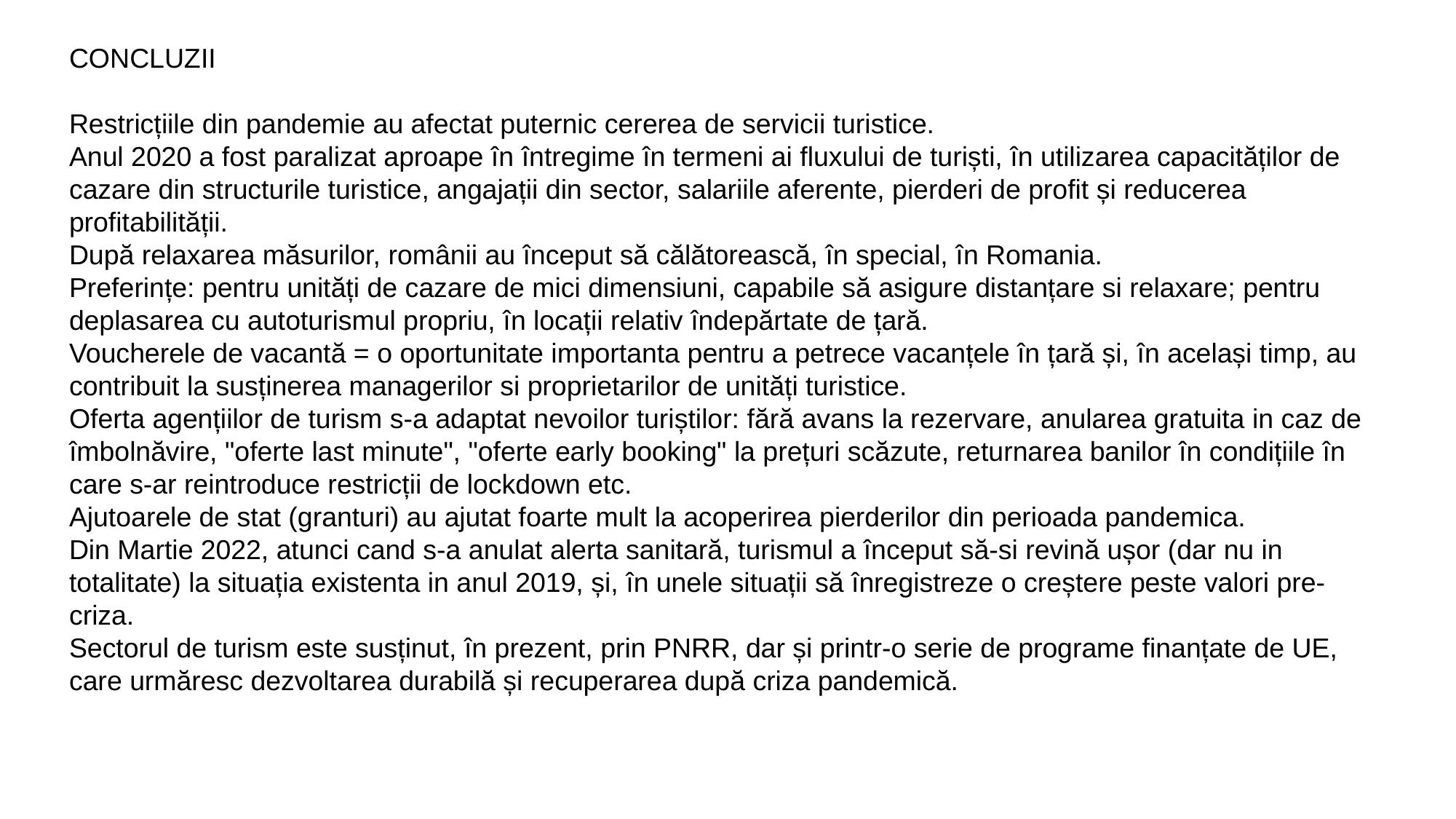

CONCLUZII

Restricțiile din pandemie au afectat puternic cererea de servicii turistice.
Anul 2020 a fost paralizat aproape în întregime în termeni ai fluxului de turiști, în utilizarea capacităților de cazare din structurile turistice, angajații din sector, salariile aferente, pierderi de profit și reducerea profitabilității.
După relaxarea măsurilor, românii au început să călătorească, în special, în Romania.
Preferințe: pentru unități de cazare de mici dimensiuni, capabile să asigure distanțare si relaxare; pentru deplasarea cu autoturismul propriu, în locații relativ îndepărtate de țară.
Voucherele de vacantă = o oportunitate importanta pentru a petrece vacanțele în țară și, în același timp, au contribuit la susținerea managerilor si proprietarilor de unități turistice.
Oferta agențiilor de turism s-a adaptat nevoilor turiștilor: fără avans la rezervare, anularea gratuita in caz de îmbolnăvire, "oferte last minute", "oferte early booking" la prețuri scăzute, returnarea banilor în condițiile în care s-ar reintroduce restricții de lockdown etc.
Ajutoarele de stat (granturi) au ajutat foarte mult la acoperirea pierderilor din perioada pandemica.
Din Martie 2022, atunci cand s-a anulat alerta sanitară, turismul a început să-si revină ușor (dar nu in totalitate) la situația existenta in anul 2019, și, în unele situații să înregistreze o creștere peste valori pre-criza.
Sectorul de turism este susținut, în prezent, prin PNRR, dar și printr-o serie de programe finanțate de UE, care urmăresc dezvoltarea durabilă și recuperarea după criza pandemică.